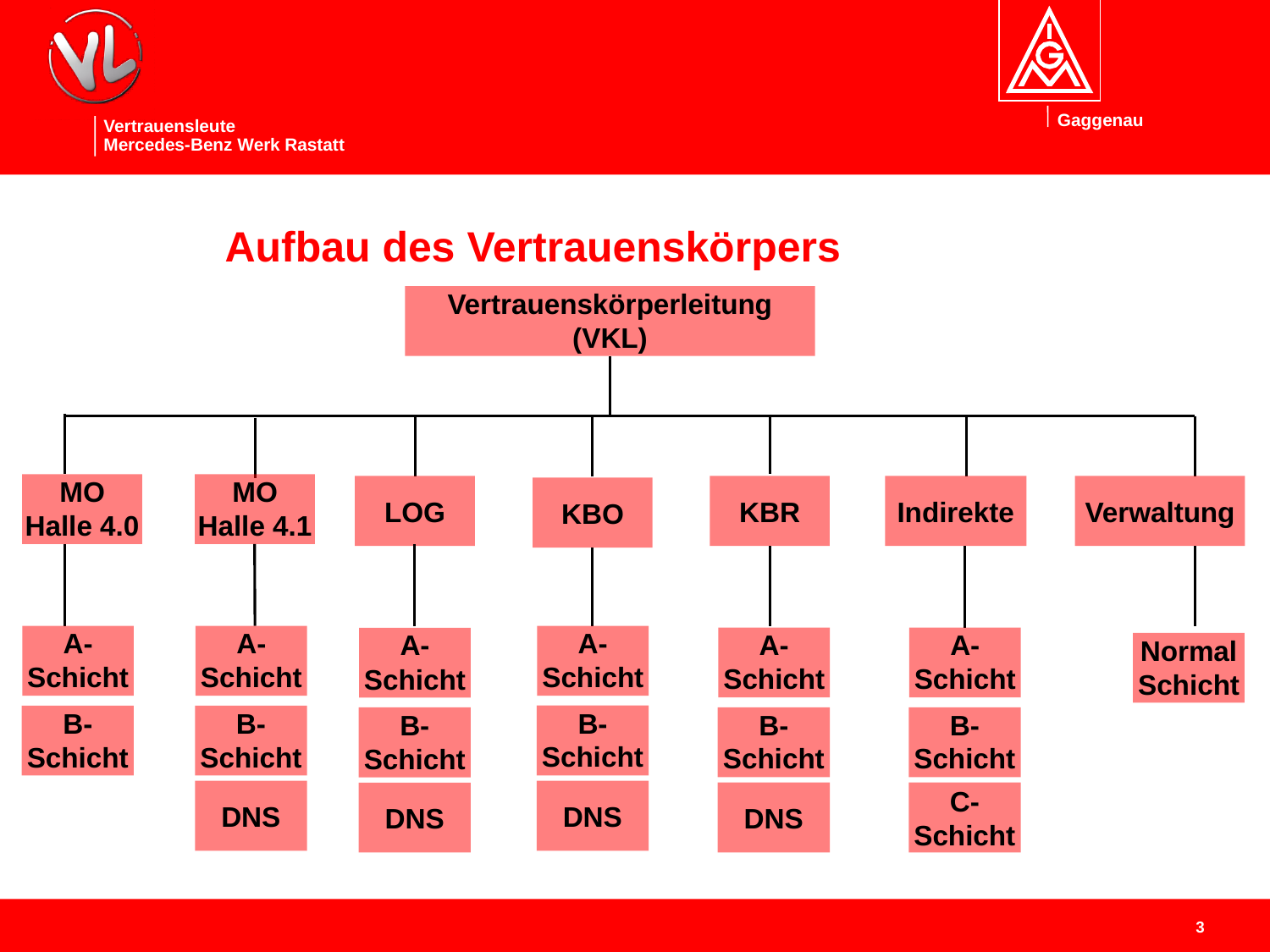

# Aufbau des Vertrauenskörpers
Vertrauenskörperleitung
(VKL)

MO
Halle 4.0
MO
Halle 4.1
LOG
KBR
Indirekte
Verwaltung
KBO
A-Schicht
A-Schicht
A-Schicht
A-Schicht
A-Schicht
A-Schicht
Normal
Schicht
B-Schicht
B-Schicht
B-Schicht
B-Schicht
B-Schicht
B-Schicht

DNS
DNS
DNS
C-Schicht
DNS

3